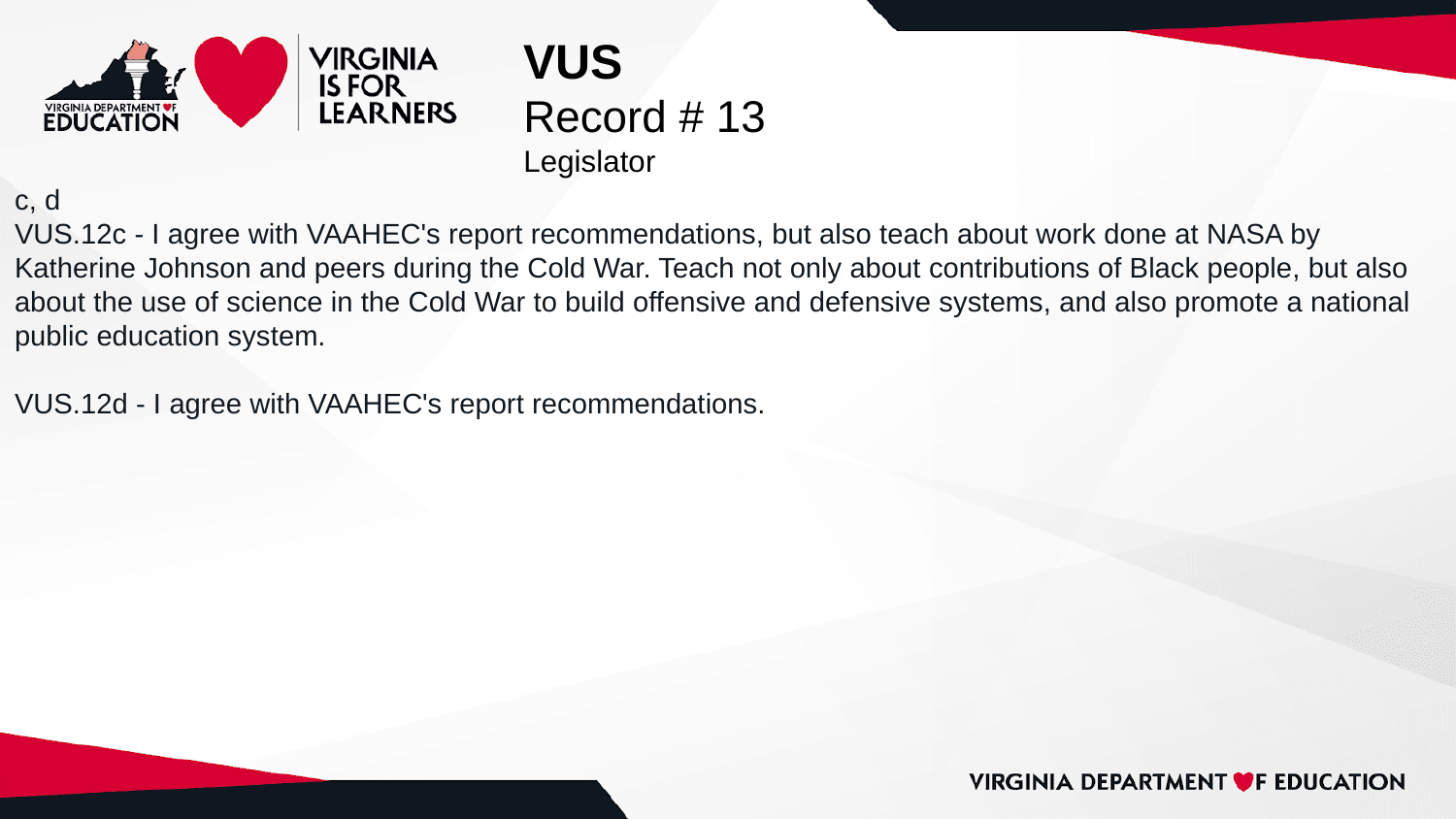

# VUS
Record # 13
Legislator
c, d
VUS.12c - I agree with VAAHEC's report recommendations, but also teach about work done at NASA by Katherine Johnson and peers during the Cold War. Teach not only about contributions of Black people, but also about the use of science in the Cold War to build offensive and defensive systems, and also promote a national public education system.

VUS.12d - I agree with VAAHEC's report recommendations.